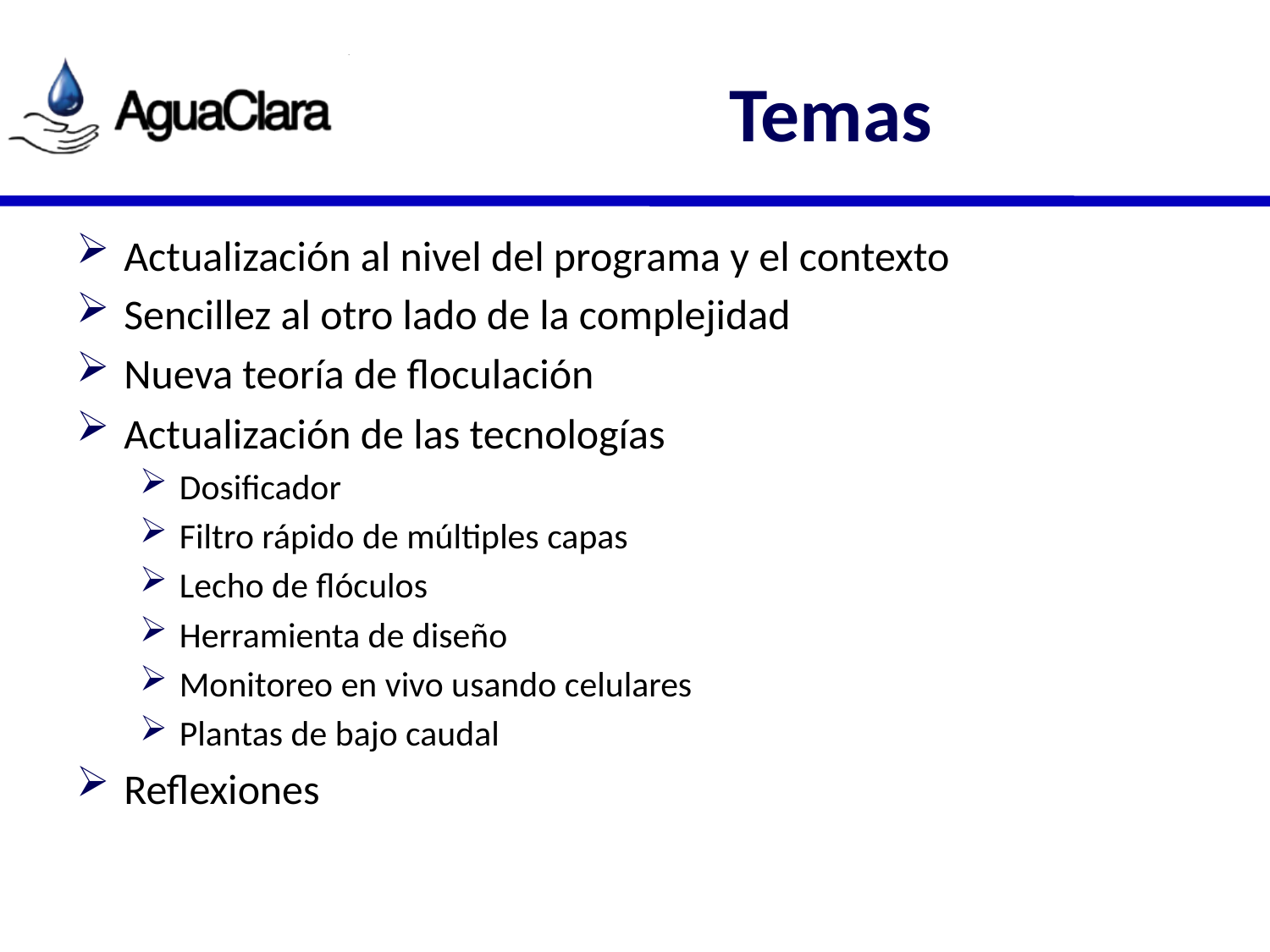

# Temas
Actualización al nivel del programa y el contexto
Sencillez al otro lado de la complejidad
Nueva teoría de floculación
Actualización de las tecnologías
Dosificador
Filtro rápido de múltiples capas
Lecho de flóculos
Herramienta de diseño
Monitoreo en vivo usando celulares
Plantas de bajo caudal
Reflexiones